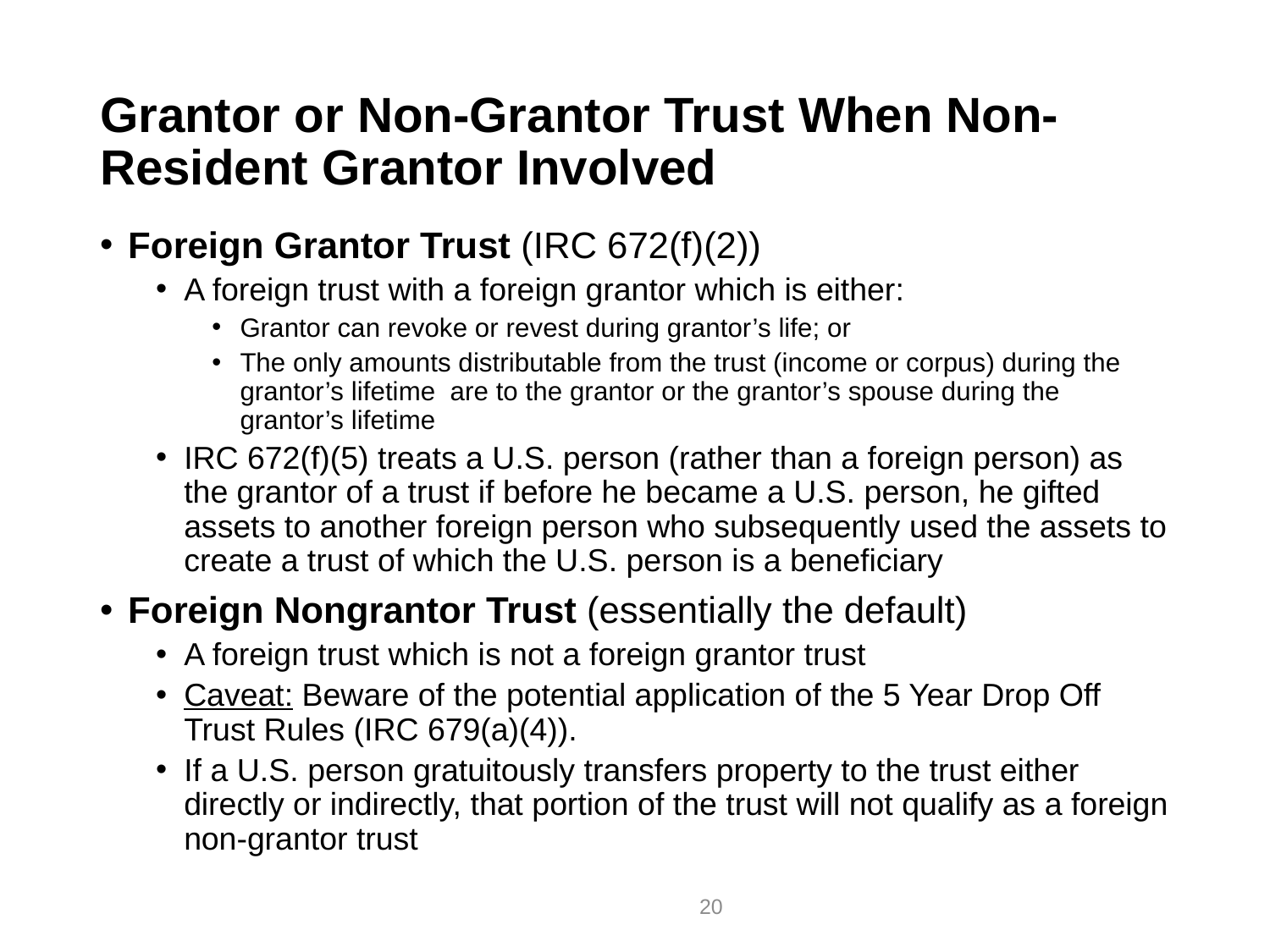

# Grantor or Non-Grantor Trust When Non-Resident Grantor Involved
Foreign Grantor Trust (IRC 672(f)(2))
A foreign trust with a foreign grantor which is either:
Grantor can revoke or revest during grantor’s life; or
The only amounts distributable from the trust (income or corpus) during the grantor’s lifetime  are to the grantor or the grantor’s spouse during the grantor’s lifetime
IRC 672(f)(5) treats a U.S. person (rather than a foreign person) as the grantor of a trust if before he became a U.S. person, he gifted assets to another foreign person who subsequently used the assets to create a trust of which the U.S. person is a beneficiary
Foreign Nongrantor Trust (essentially the default)
A foreign trust which is not a foreign grantor trust
Caveat: Beware of the potential application of the 5 Year Drop Off Trust Rules (IRC 679(a)(4)).
If a U.S. person gratuitously transfers property to the trust either directly or indirectly, that portion of the trust will not qualify as a foreign non-grantor trust

20